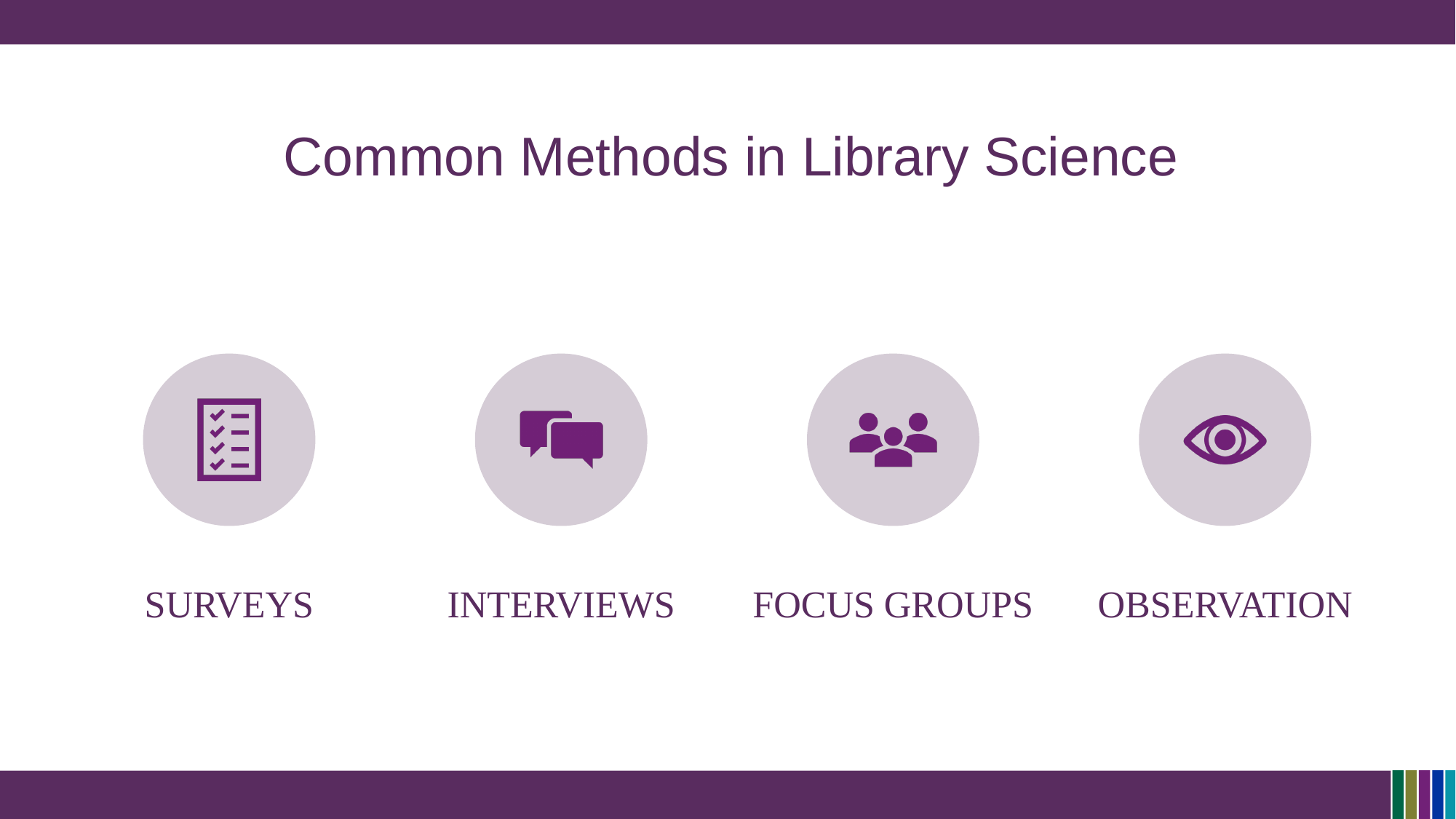

# Common Methods in Library Science
Surveys
Interviews
Focus Groups
Observation